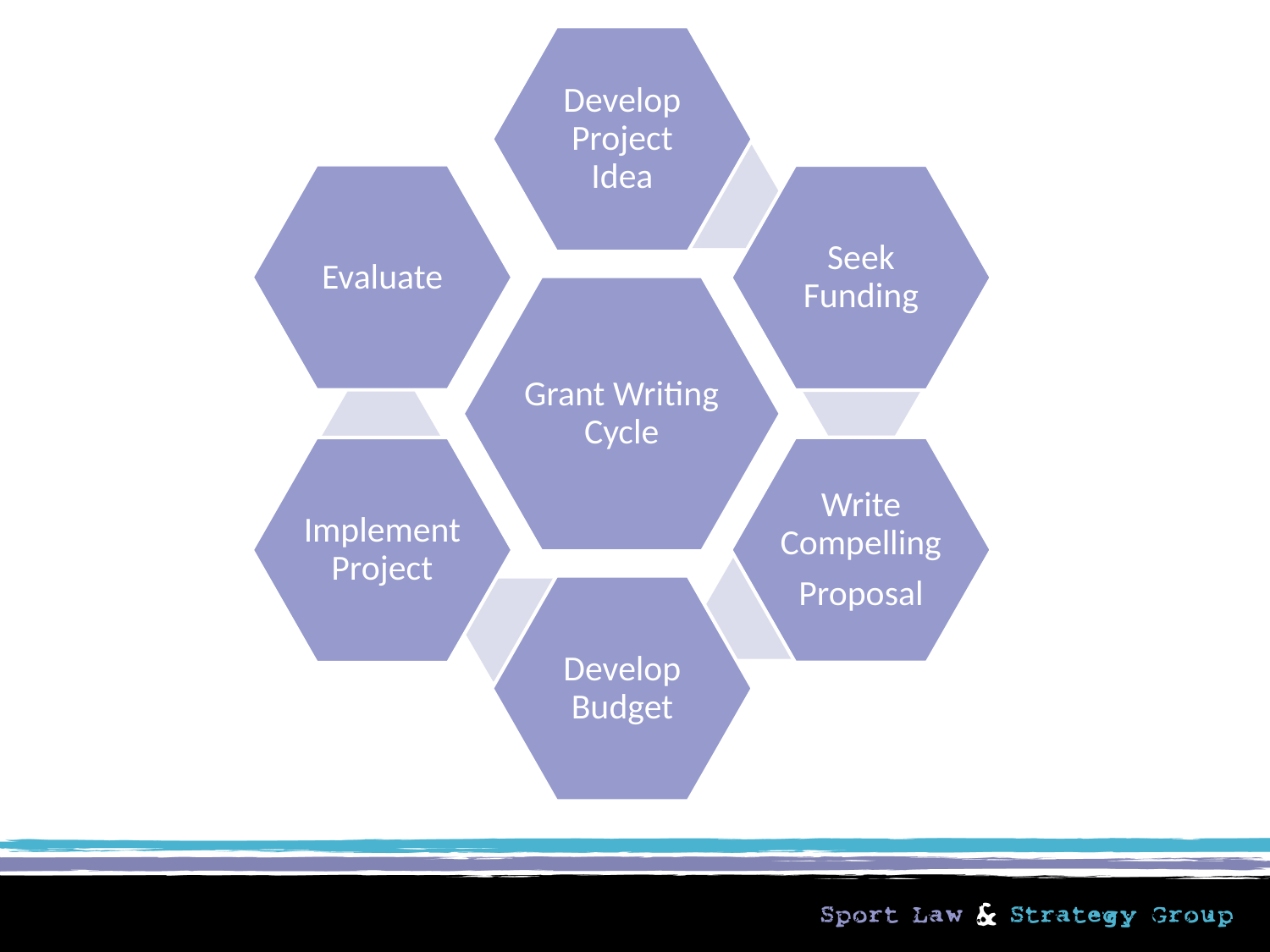

Grant Writing Cycle
Develop Project Idea
Seek Funding
Write Compelling
Proposal
Develop Budget
Implement Project
Evaluate